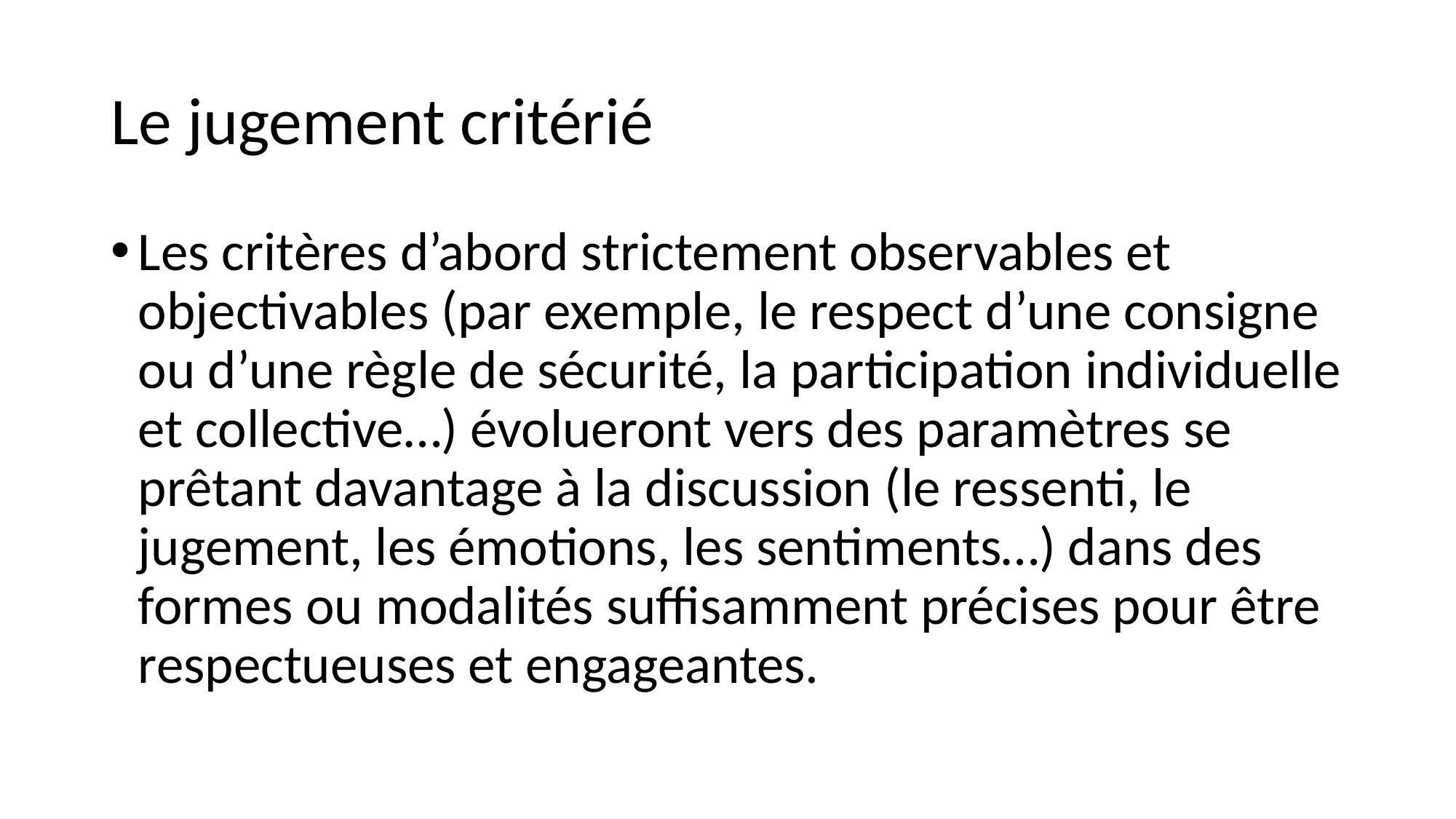

# Le jugement critérié
Les critères d’abord strictement observables et objectivables (par exemple, le respect d’une consigne ou d’une règle de sécurité, la participation individuelle et collective…) évolueront vers des paramètres se prêtant davantage à la discussion (le ressenti, le jugement, les émotions, les sentiments…) dans des formes ou modalités suffisamment précises pour être respectueuses et engageantes.